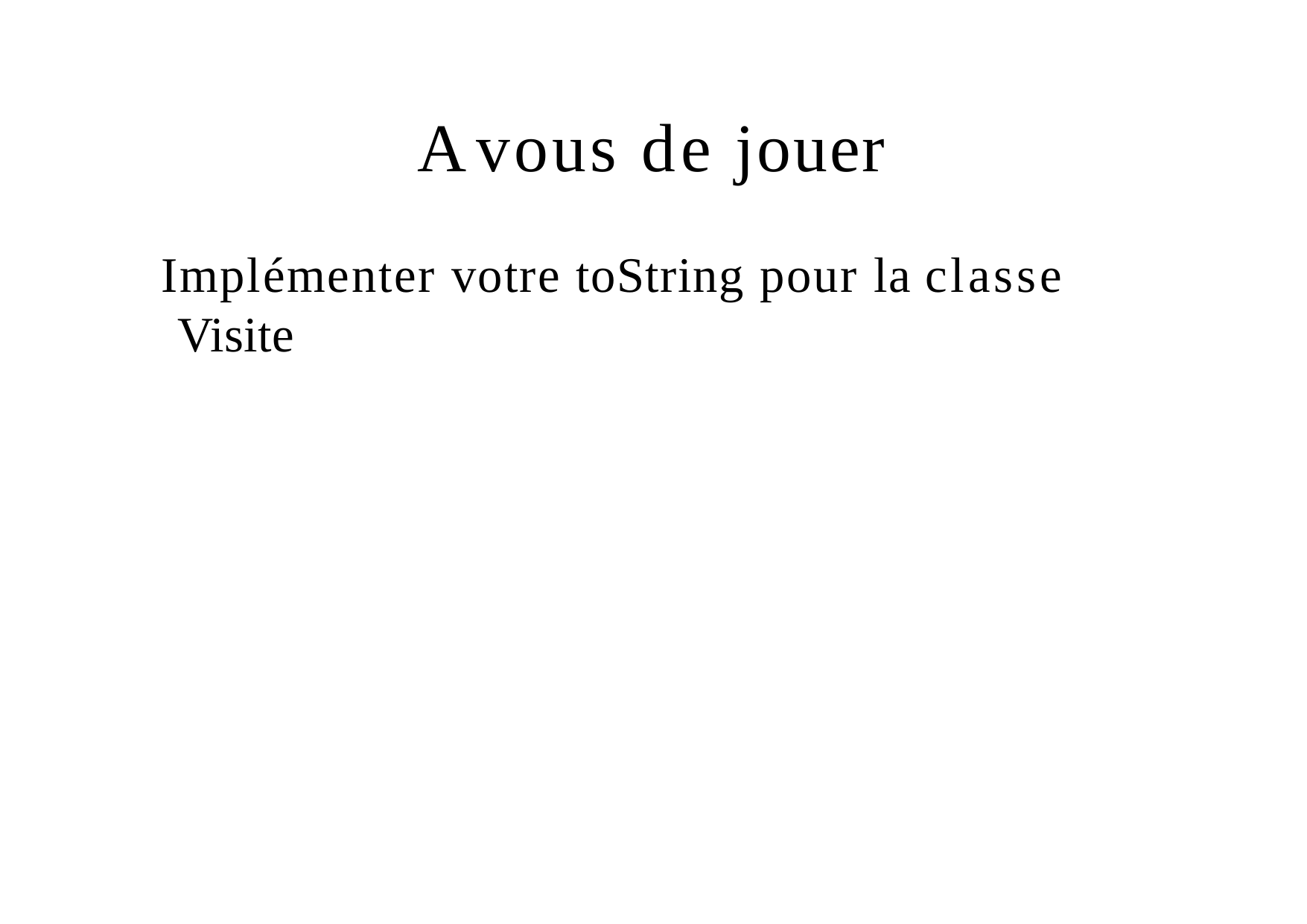

A vous de jouer
Implémenter votre toString pour la classe  Visite